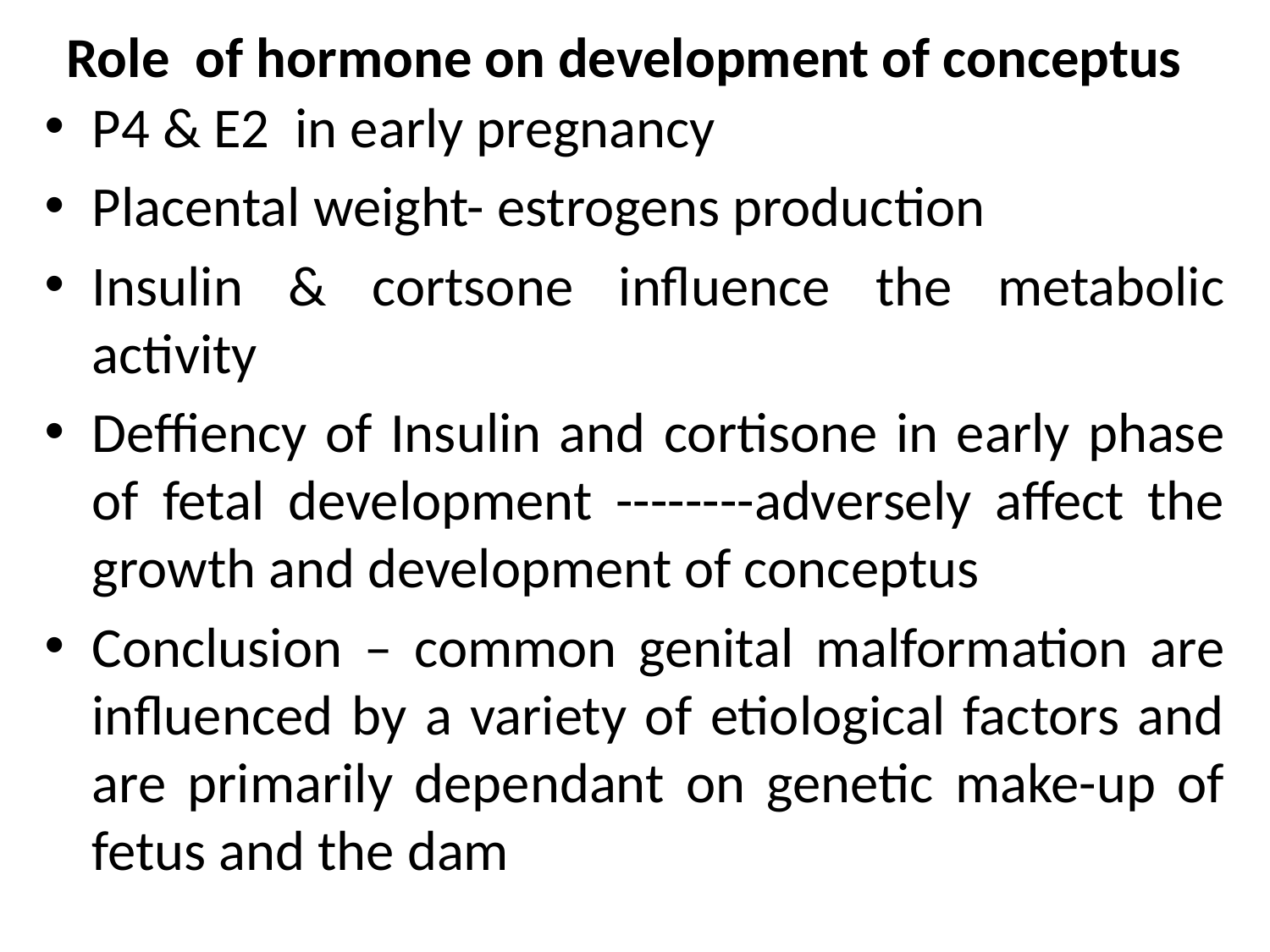

# Role  of hormone on development of conceptus
P4 & E2  in early pregnancy
Placental weight- estrogens production
Insulin & cortsone influence the metabolic activity
Deffiency of Insulin and cortisone in early phase of fetal development --------adversely affect the growth and development of conceptus
Conclusion – common genital malformation are influenced by a variety of etiological factors and are primarily dependant on genetic make-up of fetus and the dam